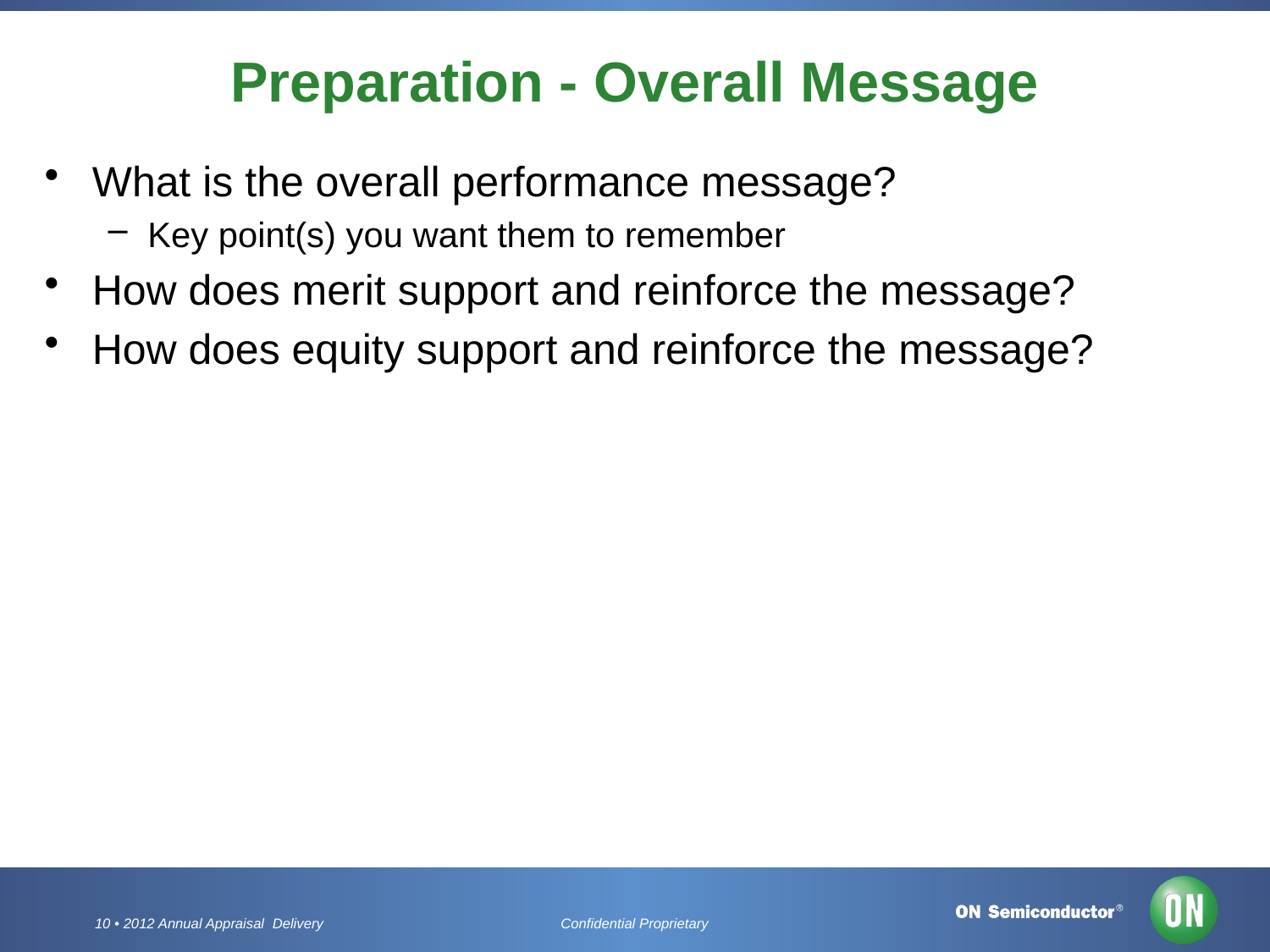

# Preparation - Overall Message
What is the overall performance message?
Key point(s) you want them to remember
How does merit support and reinforce the message?
How does equity support and reinforce the message?